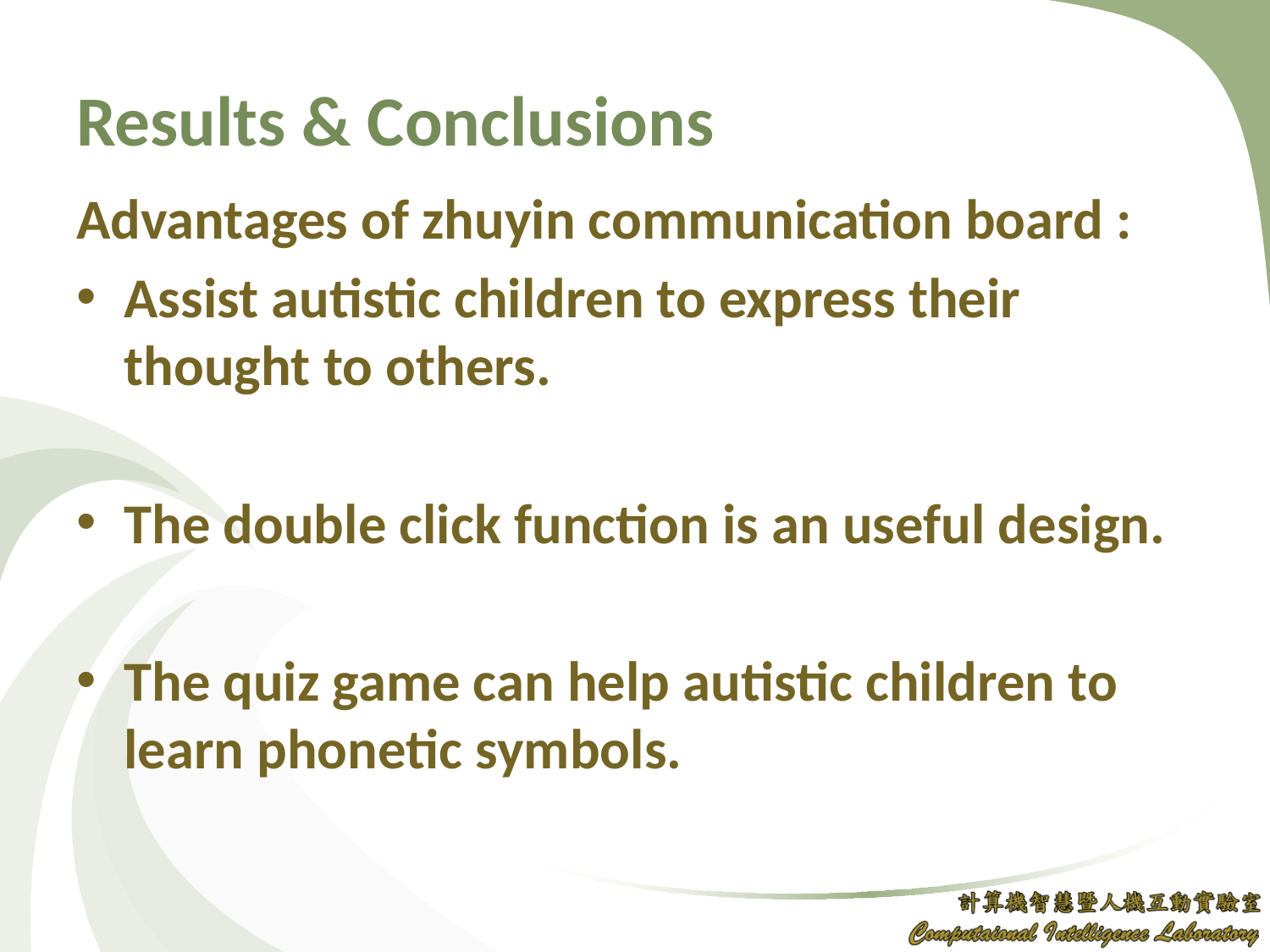

# Results & Conclusions
Advantages of zhuyin communication board :
Assist autistic children to express their thought to others.

The double click function is an useful design.

The quiz game can help autistic children to learn phonetic symbols.